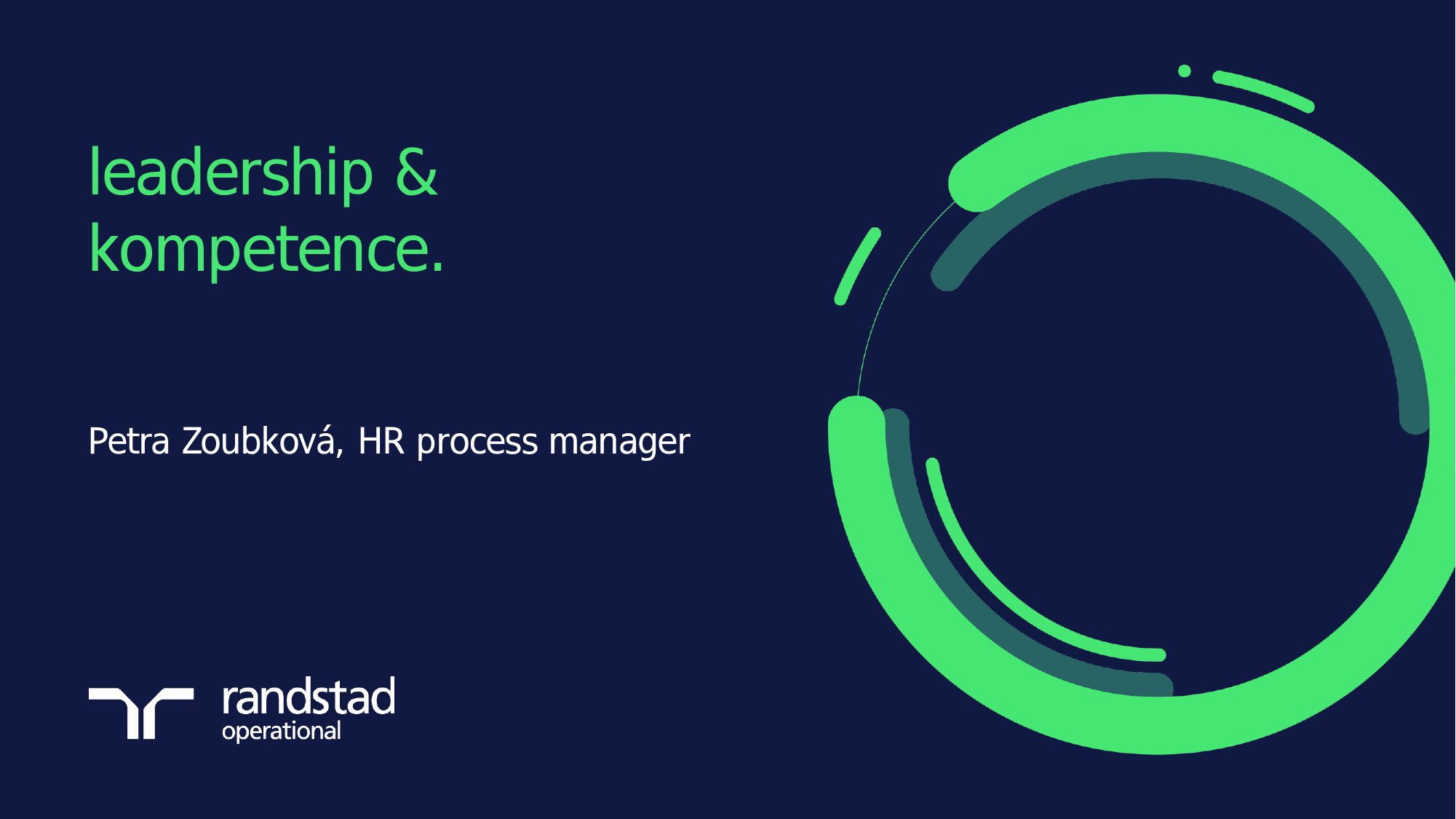

# leadership & kompetence.
Petra Zoubková, HR process manager